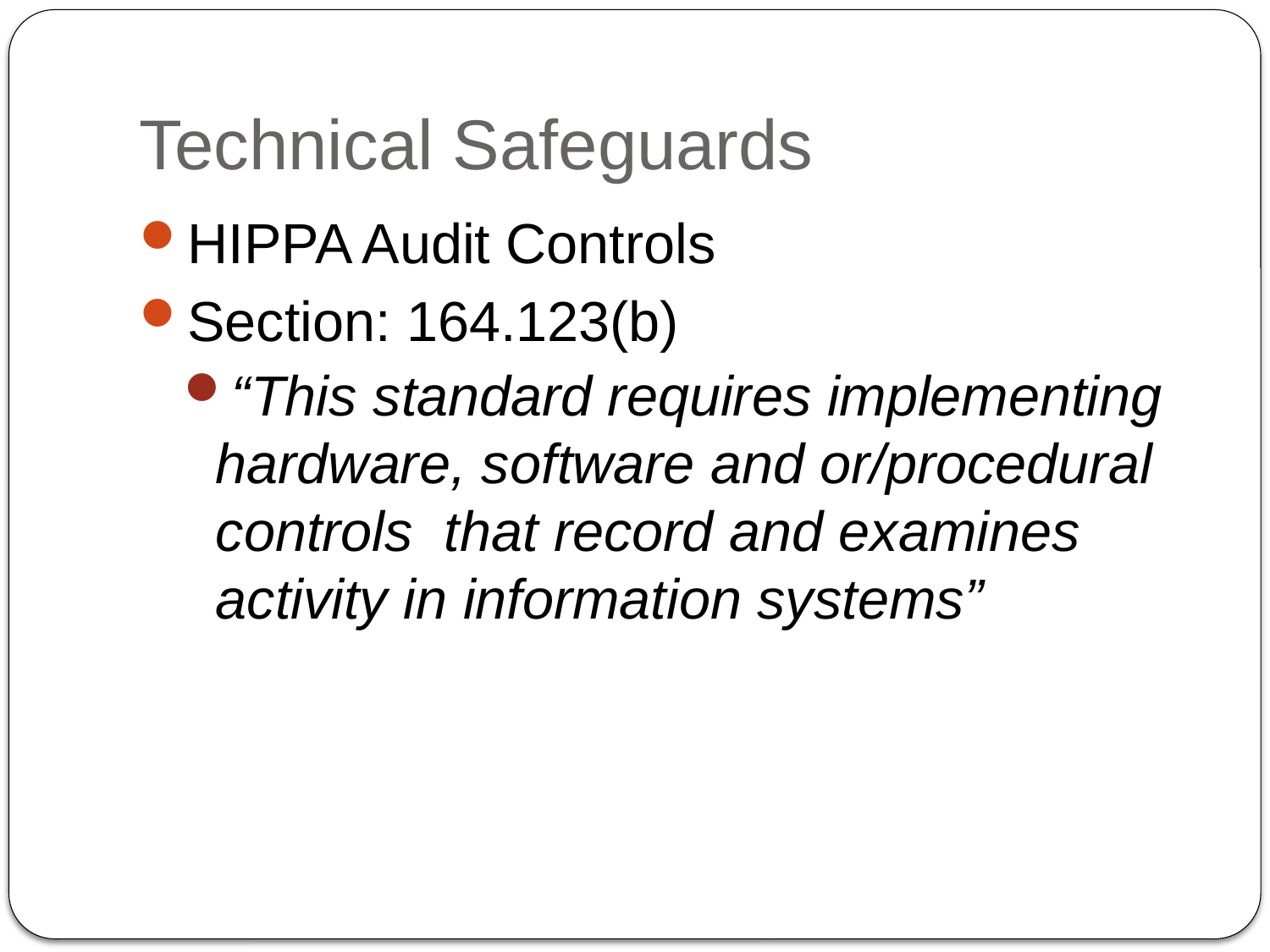

# Technical Safeguards
HIPPA Audit Controls
Section: 164.123(b)
“This standard requires implementing hardware, software and or/procedural controls  that record and examines activity in information systems”